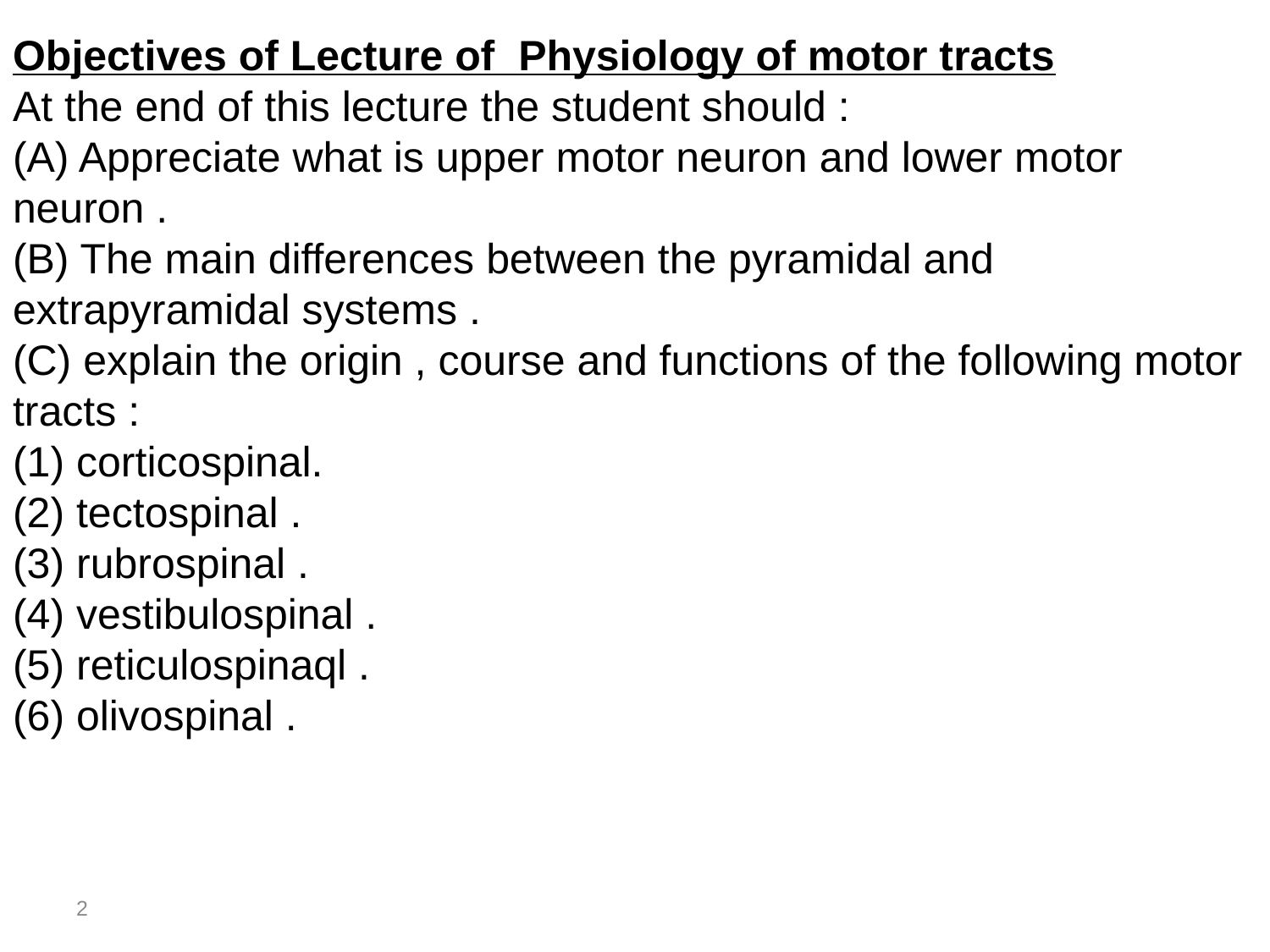

Objectives of Lecture of  Physiology of motor tracts
At the end of this lecture the student should :
(A) Appreciate what is upper motor neuron and lower motor neuron .
(B) The main differences between the pyramidal and extrapyramidal systems .
(C) explain the origin , course and functions of the following motor tracts :
(1) corticospinal.
(2) tectospinal .
(3) rubrospinal .
(4) vestibulospinal .
(5) reticulospinaql .
(6) olivospinal .

2